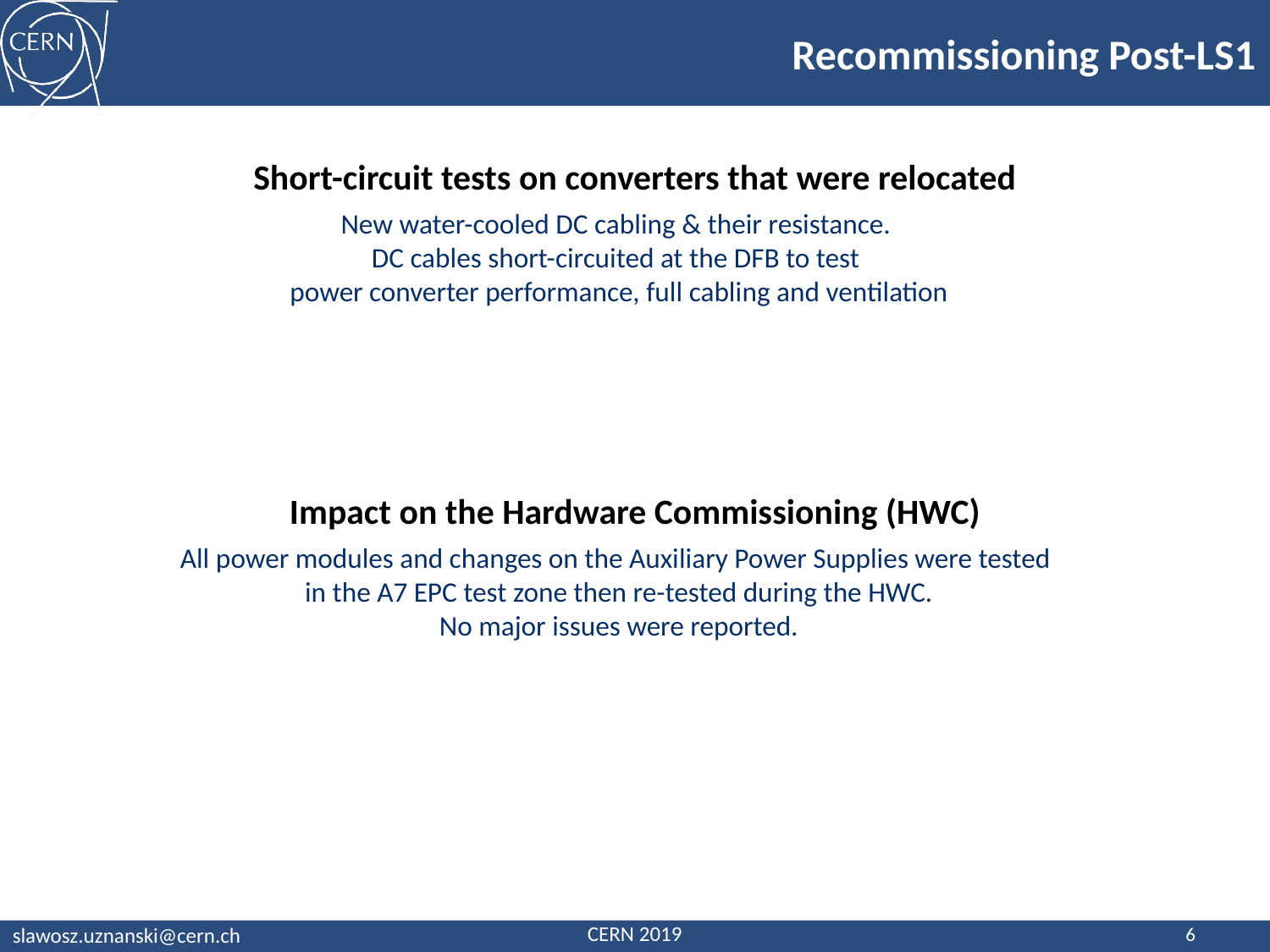

# Recommissioning Post-LS1
Short-circuit tests on converters that were relocated
New water-cooled DC cabling & their resistance.
DC cables short-circuited at the DFB to test
power converter performance, full cabling and ventilation
Impact on the Hardware Commissioning (HWC)
All power modules and changes on the Auxiliary Power Supplies were tested
in the A7 EPC test zone then re-tested during the HWC.
No major issues were reported.
6